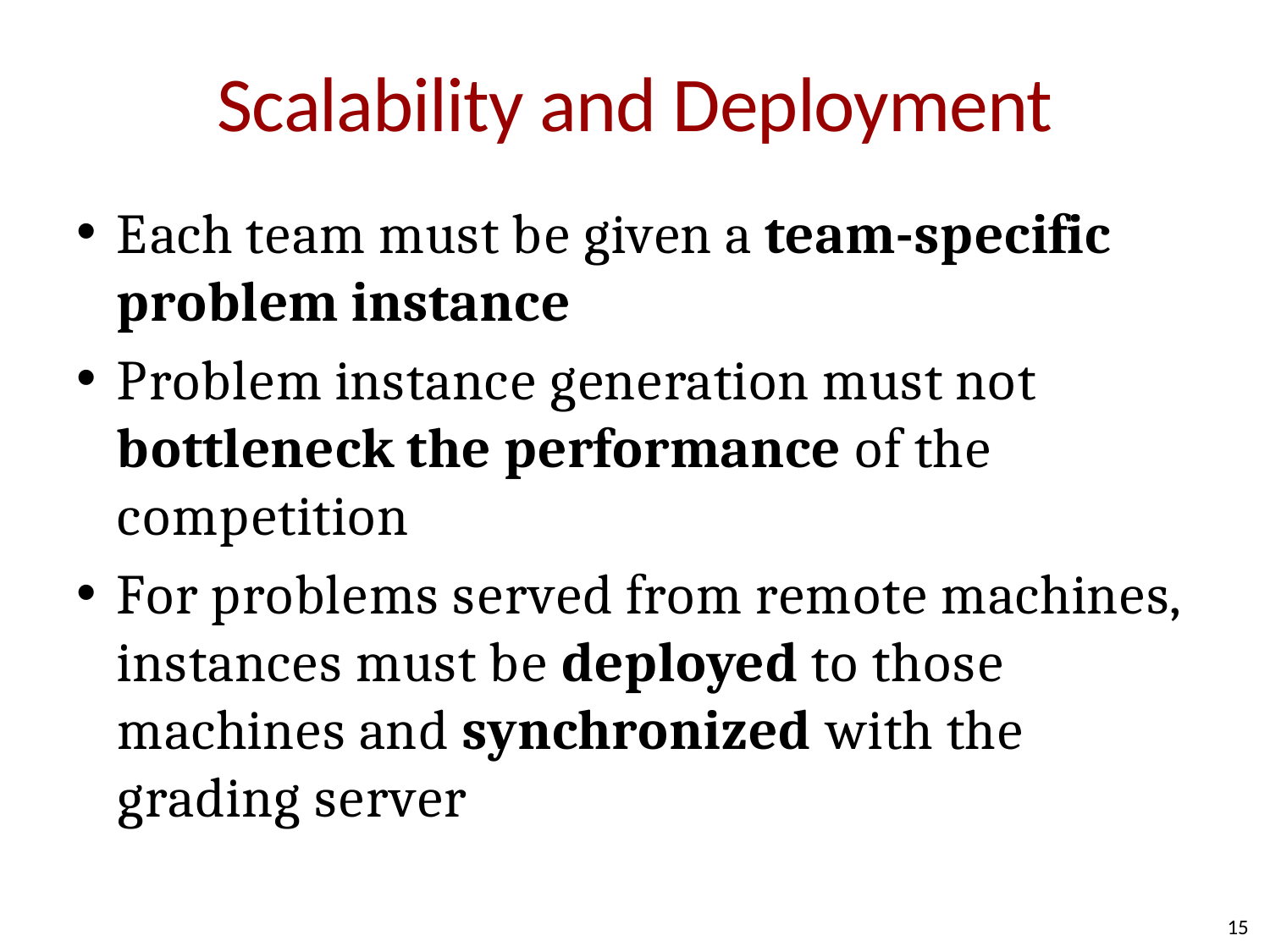

# Scalability and Deployment
Each team must be given a team-specific problem instance
Problem instance generation must not bottleneck the performance of the competition
For problems served from remote machines, instances must be deployed to those machines and synchronized with the grading server
15